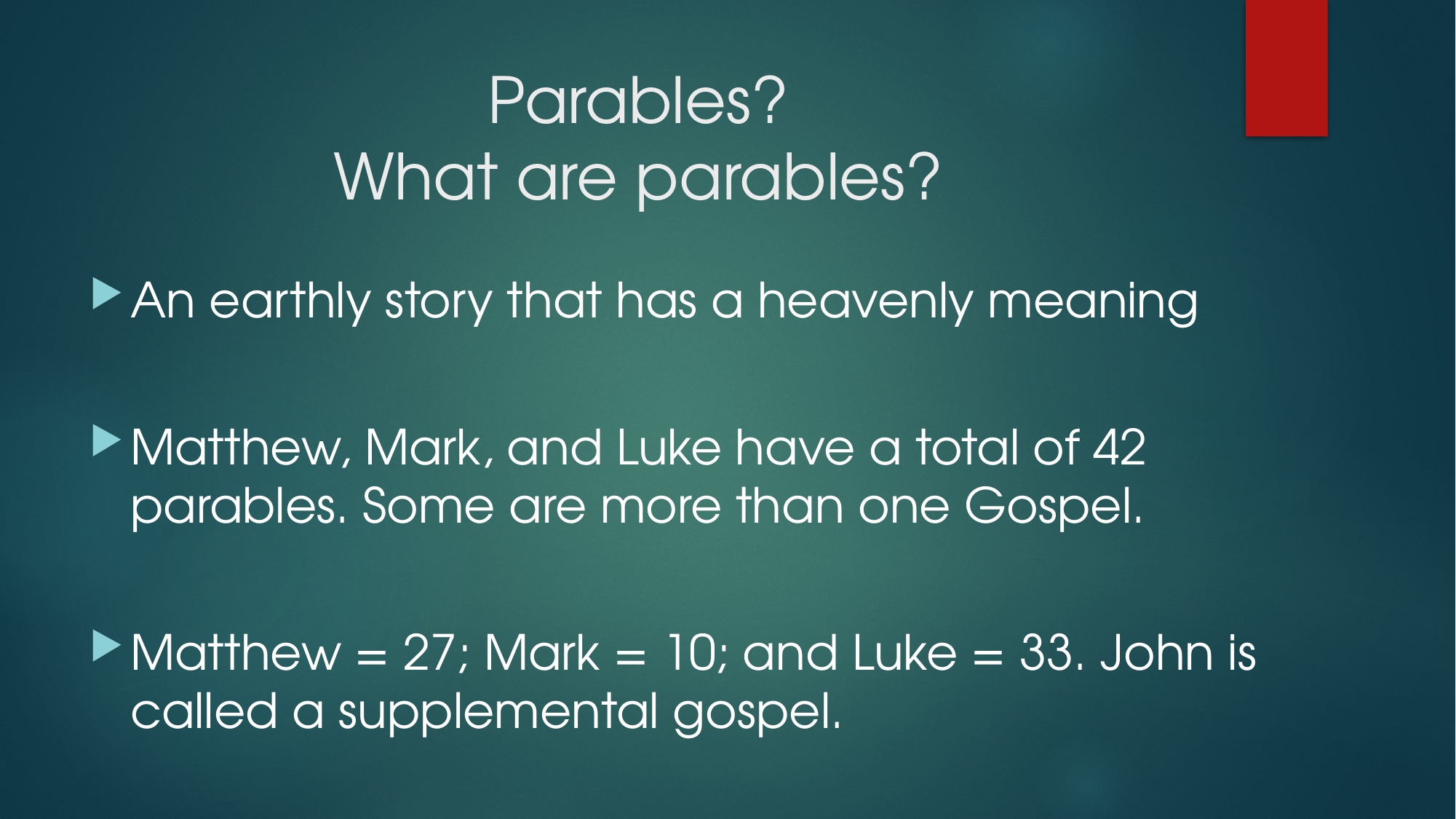

# Parables? What are parables?
An earthly story that has a heavenly meaning

Matthew, Mark, and Luke have a total of 42 parables. Some are more than one Gospel.

Matthew = 27; Mark = 10; and Luke = 33. John is called a supplemental gospel.